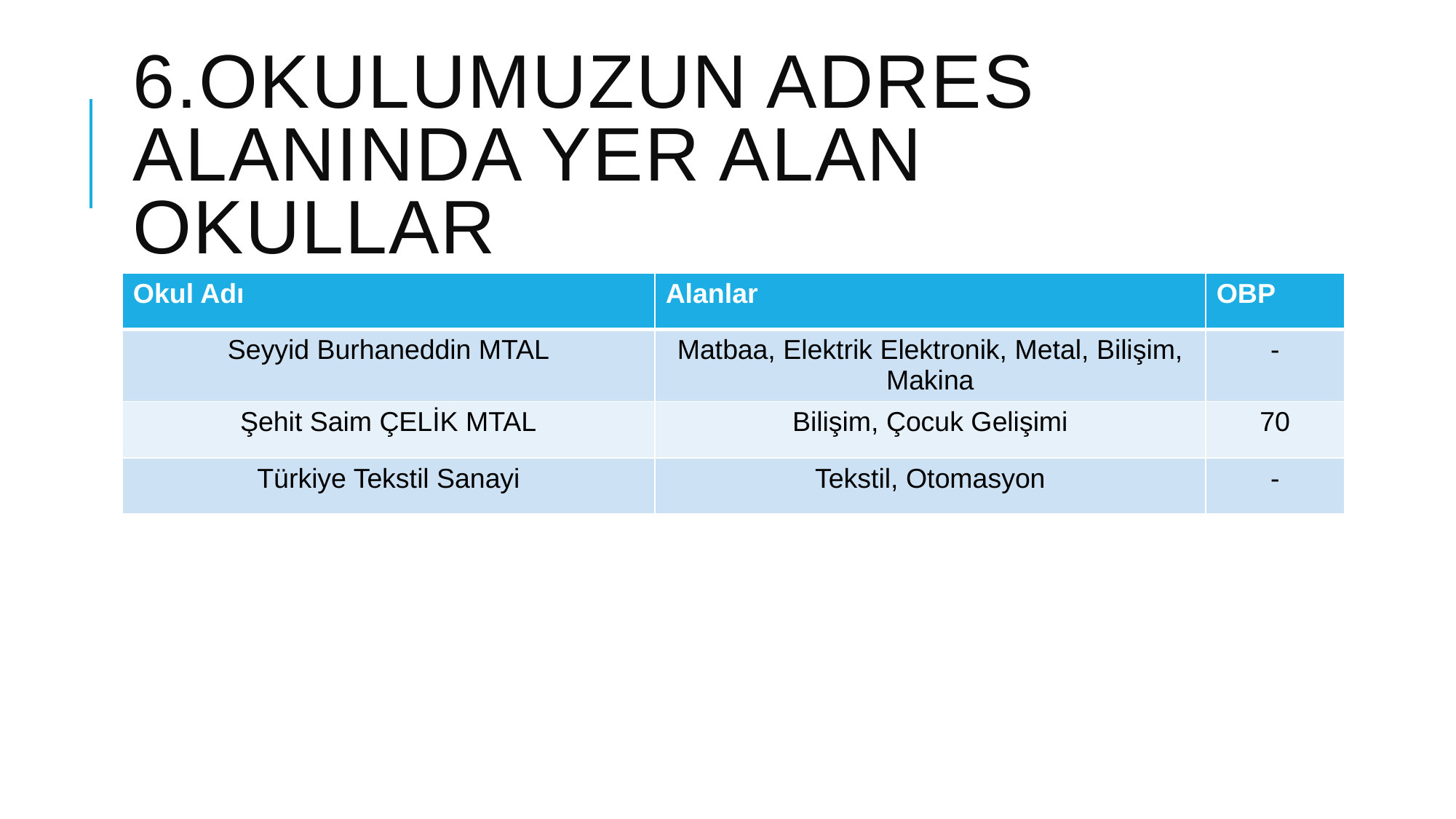

# 6.OkulUMUZUN ADRES ALANINDA YER ALAN OKULLAR
| Okul Adı | Alanlar | OBP |
| --- | --- | --- |
| Seyyid Burhaneddin MTAL | Matbaa, Elektrik Elektronik, Metal, Bilişim, Makina | - |
| Şehit Saim ÇELİK MTAL | Bilişim, Çocuk Gelişimi | 70 |
| Türkiye Tekstil Sanayi | Tekstil, Otomasyon | - |